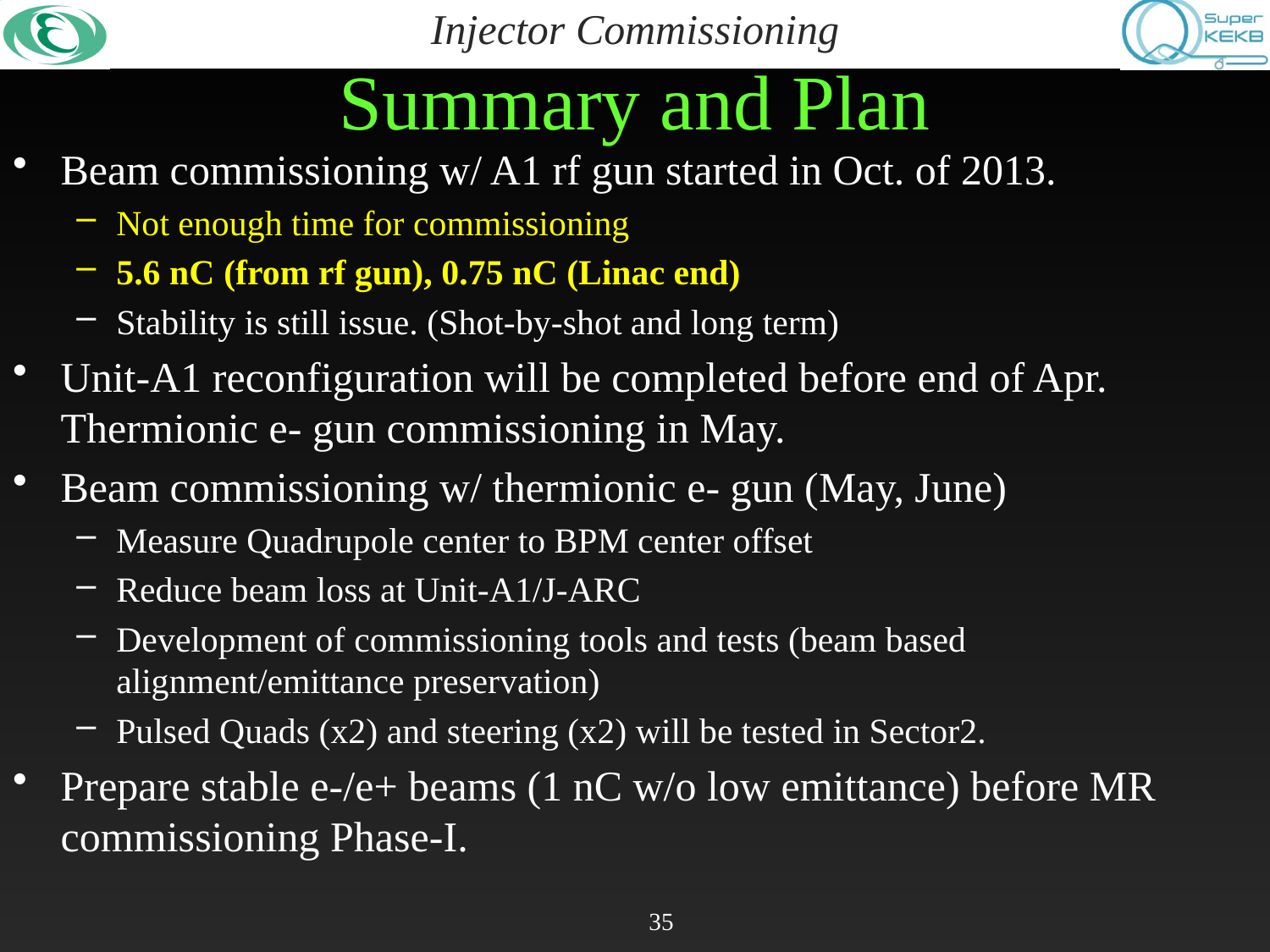

# Summary and Plan
Beam commissioning w/ A1 rf gun started in Oct. of 2013.
Not enough time for commissioning
5.6 nC (from rf gun), 0.75 nC (Linac end)
Stability is still issue. (Shot-by-shot and long term)
Unit-A1 reconfiguration will be completed before end of Apr. Thermionic e- gun commissioning in May.
Beam commissioning w/ thermionic e- gun (May, June)
Measure Quadrupole center to BPM center offset
Reduce beam loss at Unit-A1/J-ARC
Development of commissioning tools and tests (beam based alignment/emittance preservation)
Pulsed Quads (x2) and steering (x2) will be tested in Sector2.
Prepare stable e-/e+ beams (1 nC w/o low emittance) before MR commissioning Phase-I.

35